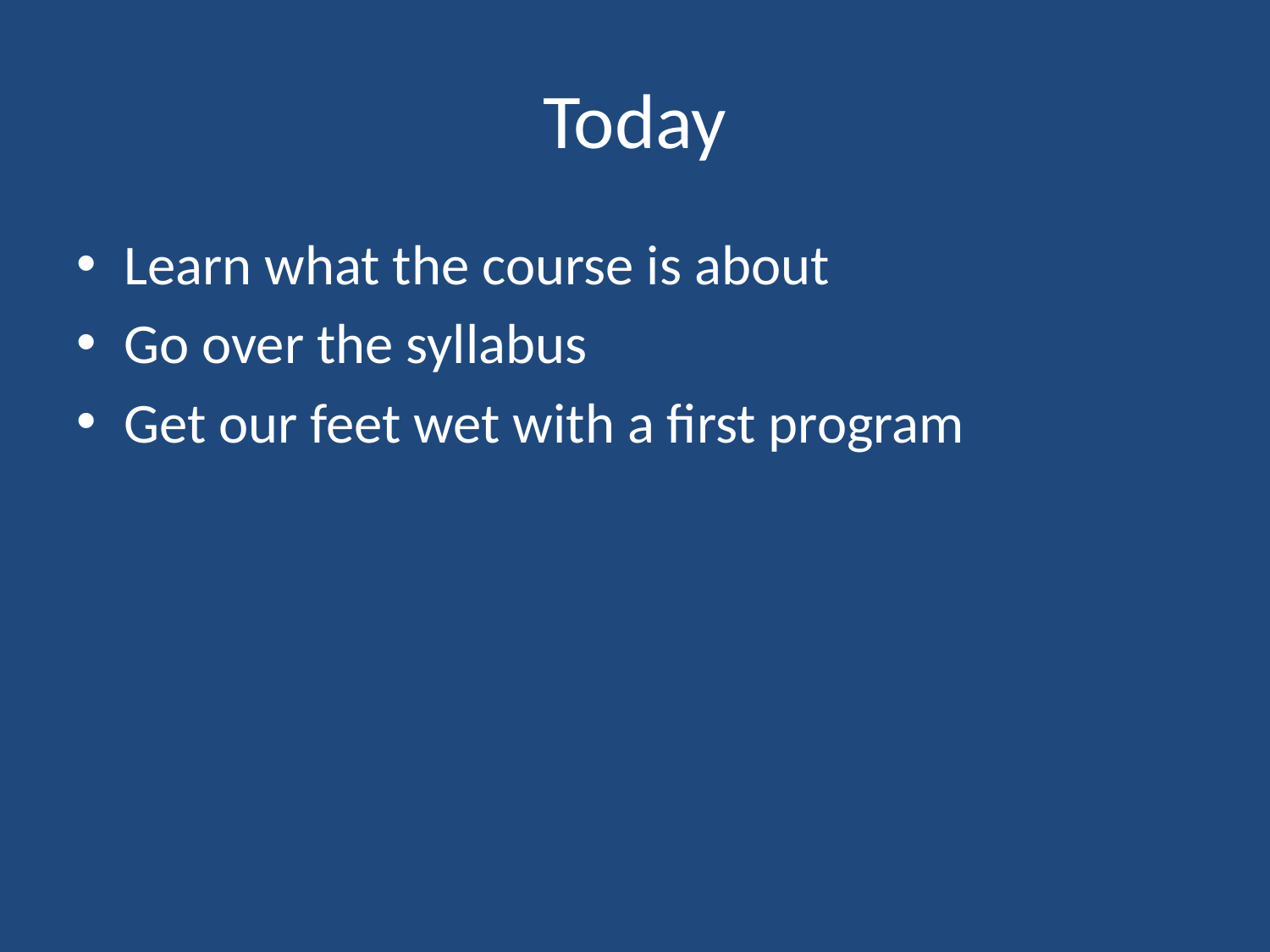

# Today
Learn what the course is about
Go over the syllabus
Get our feet wet with a first program